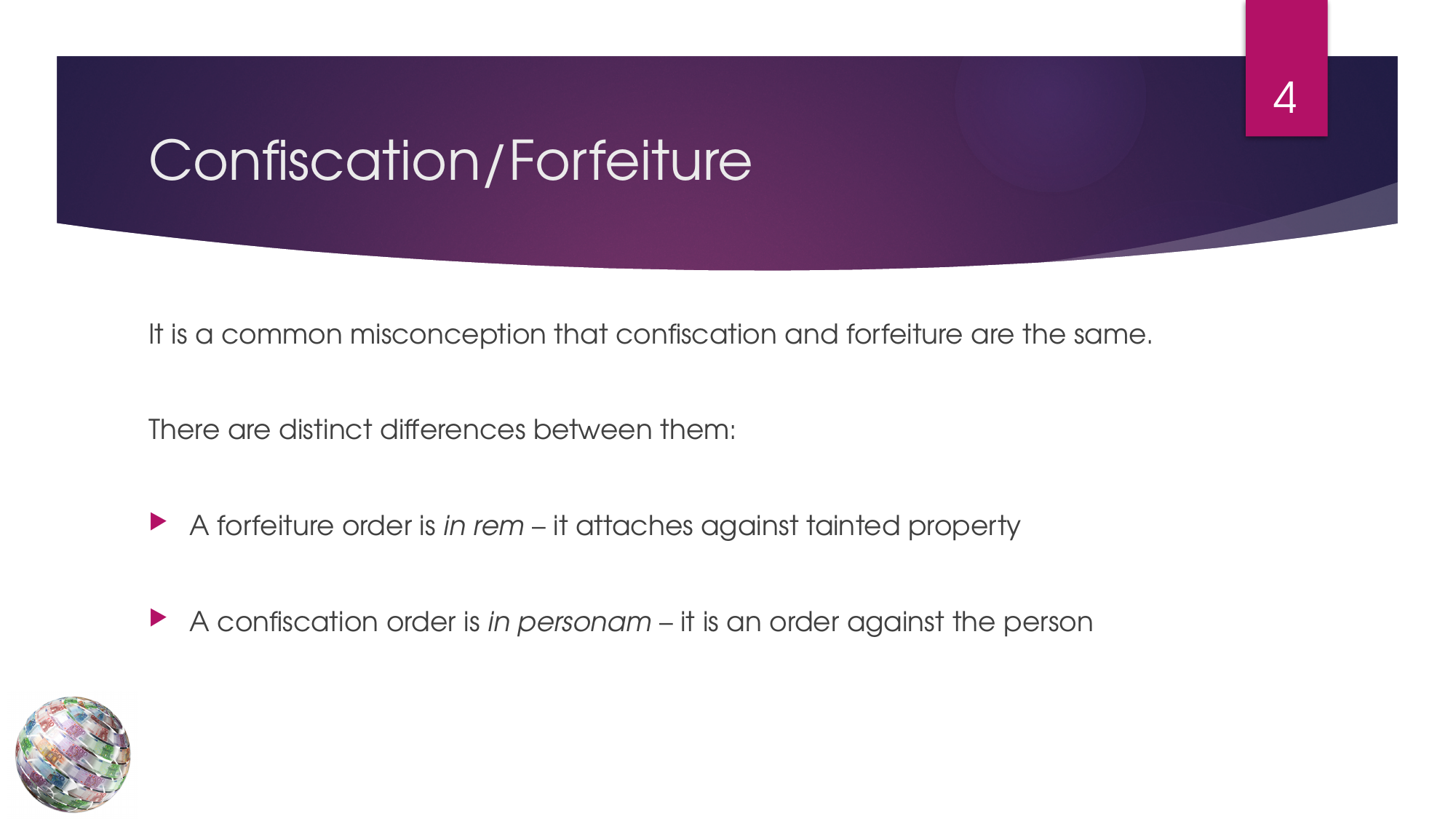

4
# Confiscation/Forfeiture
It is a common misconception that confiscation and forfeiture are the same.

There are distinct differences between them:

A forfeiture order is in rem – it attaches against tainted property

A confiscation order is in personam – it is an order against the person